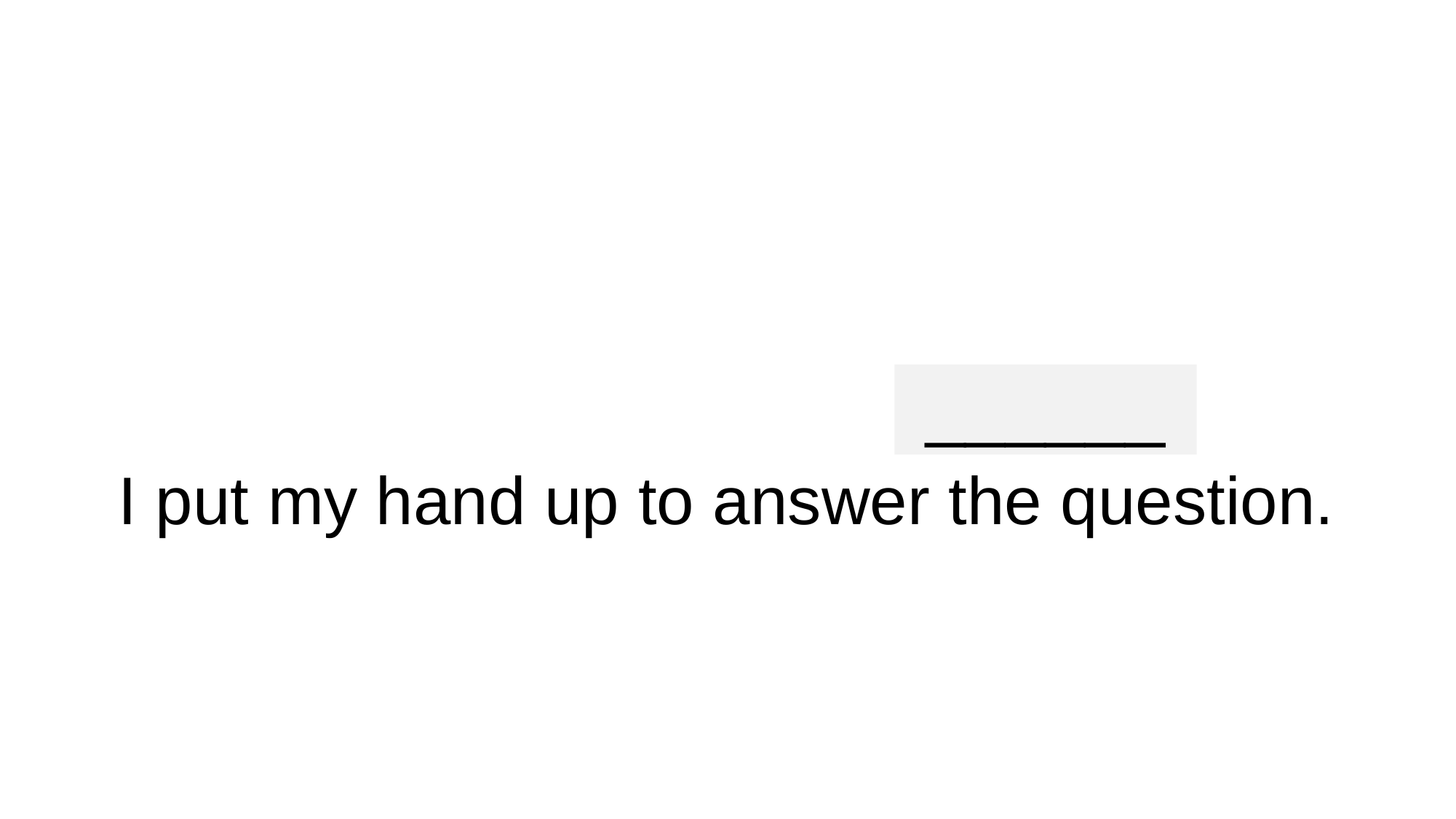

______
# I put my hand up to answer the question.